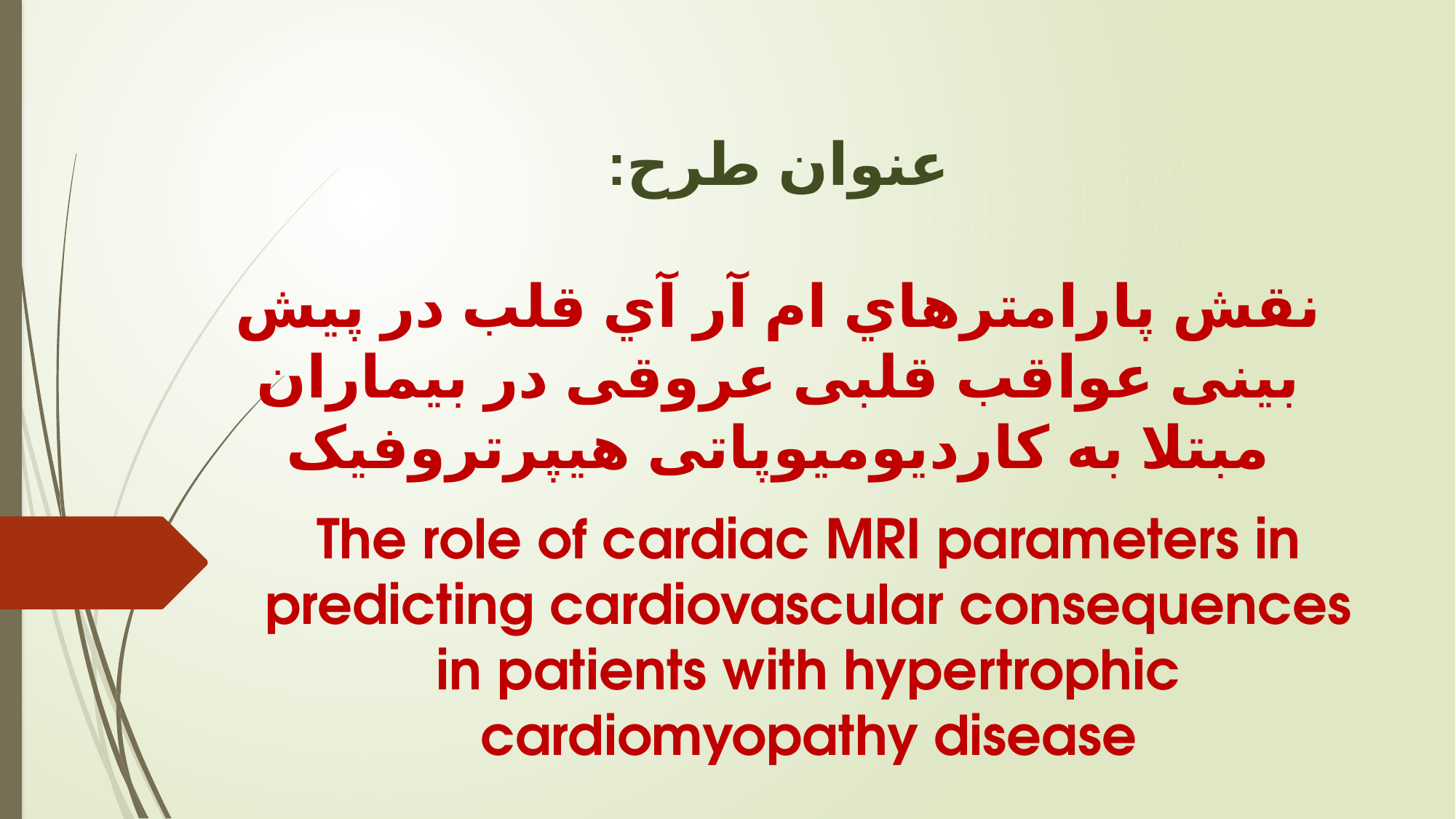

# عنوان طرح: نقش پارامترهاي ام آر آي قلب در پیش بینی عواقب قلبی عروقی در بیماران مبتلا به کاردیومیوپاتی هیپرتروفیک
The role of cardiac MRI parameters in predicting cardiovascular consequences in patients with hypertrophic cardiomyopathy disease